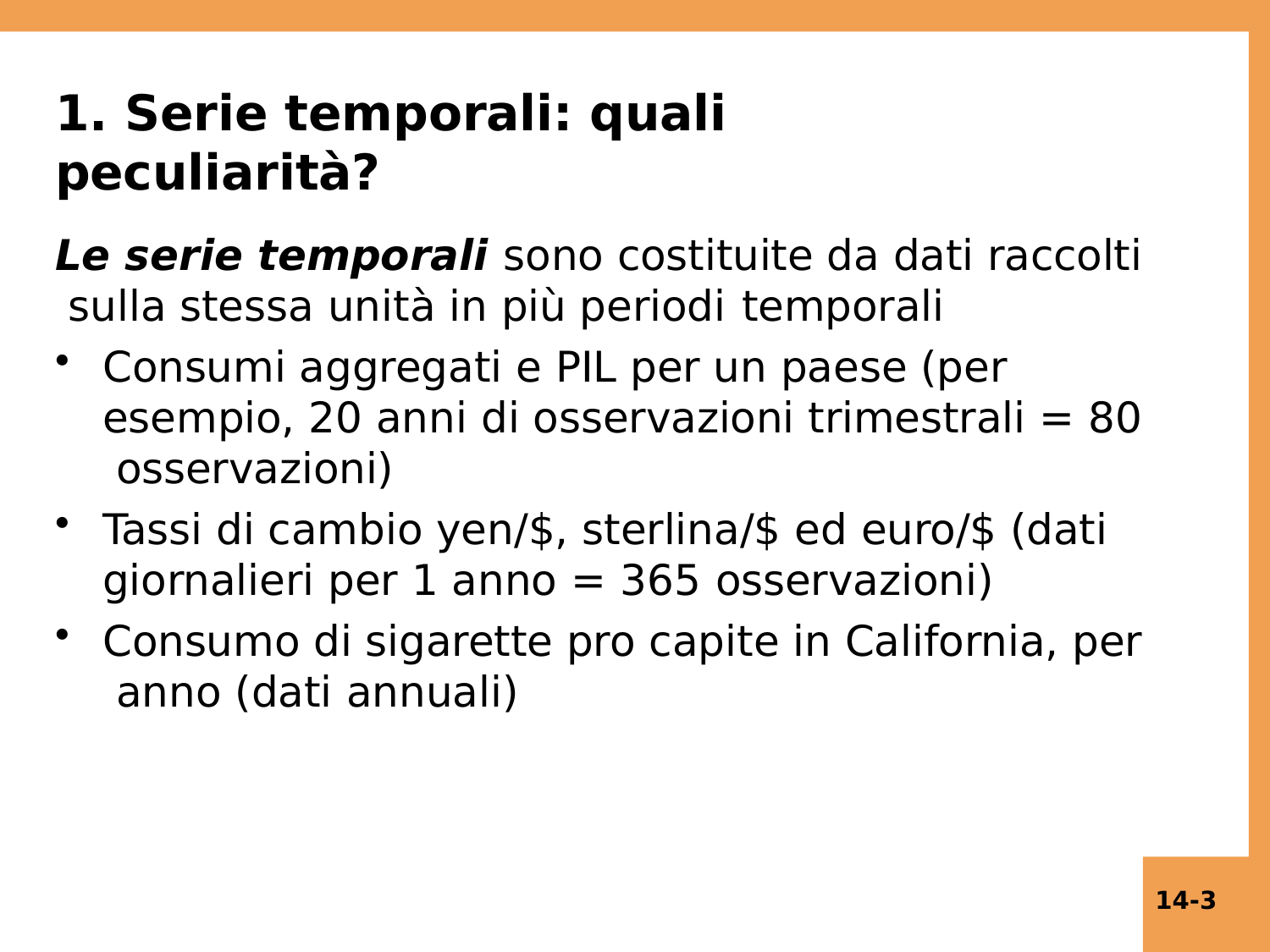

# 1. Serie temporali: quali peculiarità?
Le serie temporali sono costituite da dati raccolti  sulla stessa unità in più periodi temporali
Consumi aggregati e PIL per un paese (per  esempio, 20 anni di osservazioni trimestrali = 80  osservazioni)
Tassi di cambio yen/$, sterlina/$ ed euro/$ (dati  giornalieri per 1 anno = 365 osservazioni)
Consumo di sigarette pro capite in California, per  anno (dati annuali)
14-3